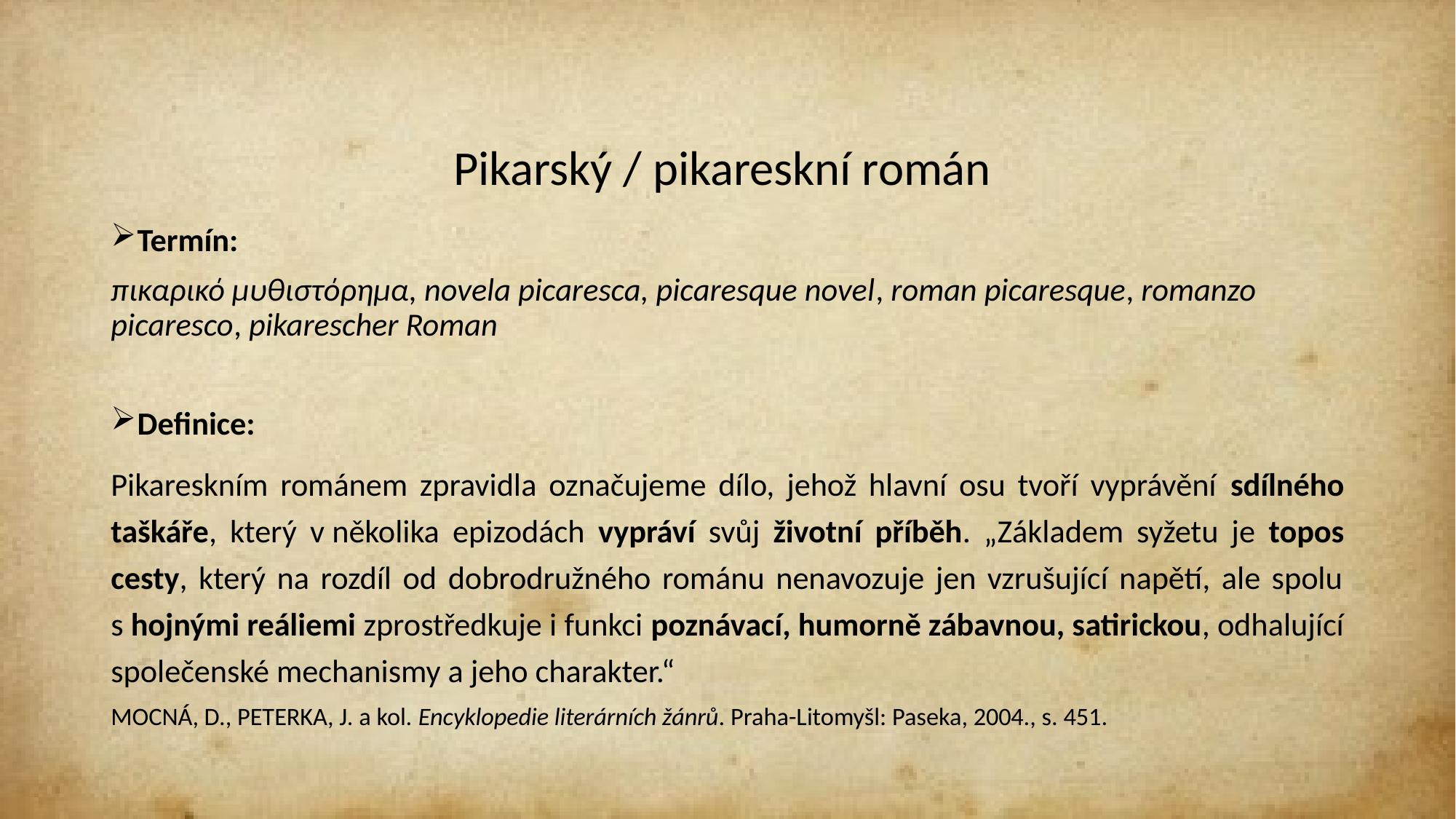

# Pikarský / pikareskní román
Termín:
πικαρικό μυθιστόρημα, novela picaresca, picaresque novel, roman picaresque, romanzo picaresco, pikarescher Roman

Definice:
Pikareskním románem zpravidla označujeme dílo, jehož hlavní osu tvoří vyprávění sdílného taškáře, který v několika epizodách vypráví svůj životní příběh. „Základem syžetu je topos cesty, který na rozdíl od dobrodružného románu nenavozuje jen vzrušující napětí, ale spolu s hojnými reáliemi zprostředkuje i funkci poznávací, humorně zábavnou, satirickou, odhalující společenské mechanismy a jeho charakter.“
MOCNÁ, D., PETERKA, J. a kol. Encyklopedie literárních žánrů. Praha-Litomyšl: Paseka, 2004., s. 451.